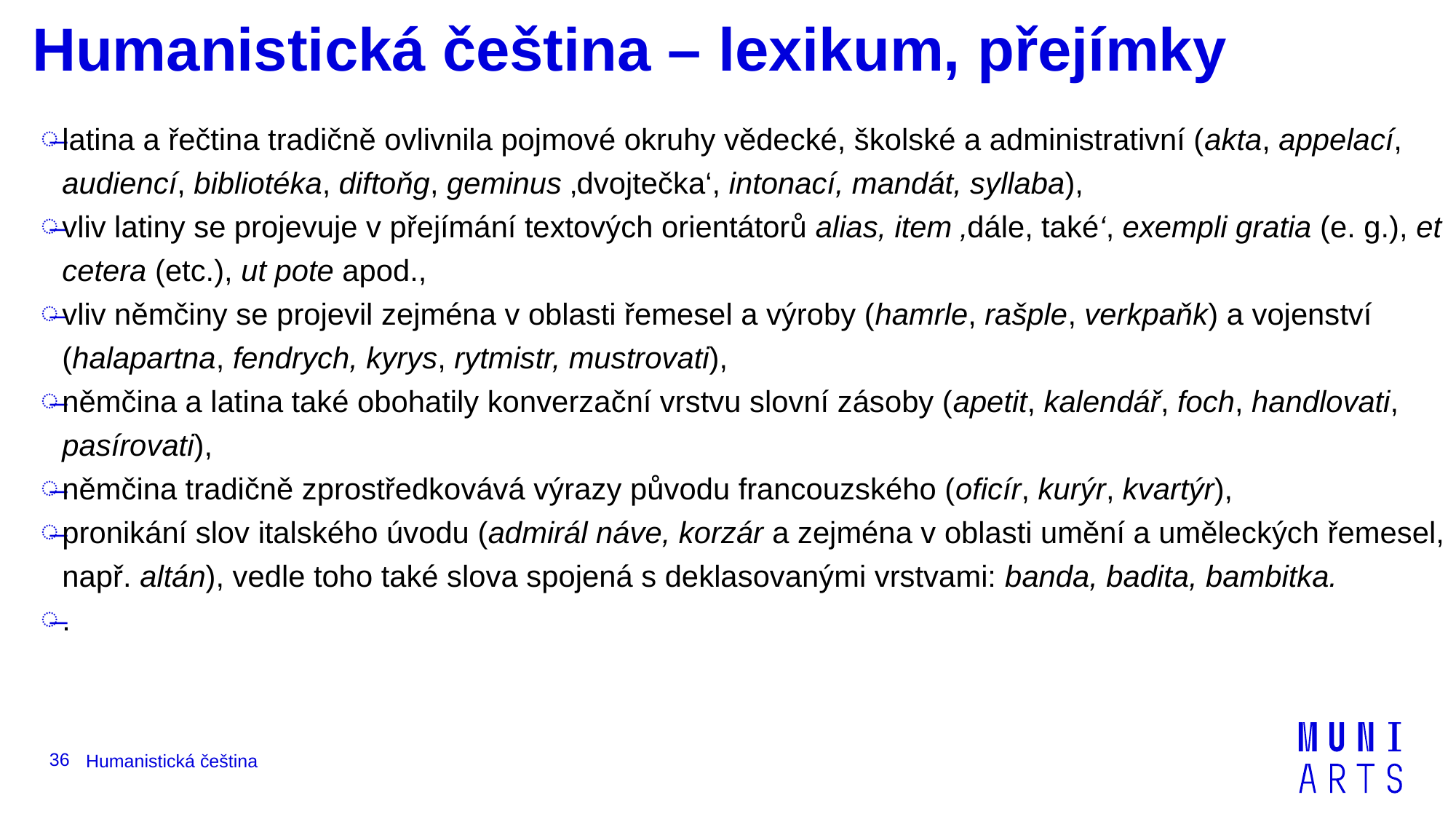

# Humanistická čeština – lexikum, přejímky
latina a řečtina tradičně ovlivnila pojmové okruhy vědecké, školské a administrativní (akta, appelací, audiencí, bibliotéka, diftoňg, geminus ‚dvojtečka‘, intonací, mandát, syllaba),
vliv latiny se projevuje v přejímání textových orientátorů alias, item ‚dále, také‘, exempli gratia (e. g.), et cetera (etc.), ut pote apod.,
vliv němčiny se projevil zejména v oblasti řemesel a výroby (hamrle, rašple, verkpaňk) a vojenství (halapartna, fendrych, kyrys, rytmistr, mustrovati),
němčina a latina také obohatily konverzační vrstvu slovní zásoby (apetit, kalendář, foch, handlovati, pasírovati),
němčina tradičně zprostředkovává výrazy původu francouzského (oficír, kurýr, kvartýr),
pronikání slov italského úvodu (admirál náve, korzár a zejména v oblasti umění a uměleckých řemesel, např. altán), vedle toho také slova spojená s deklasovanými vrstvami: banda, badita, bambitka.
.

36
Humanistická čeština